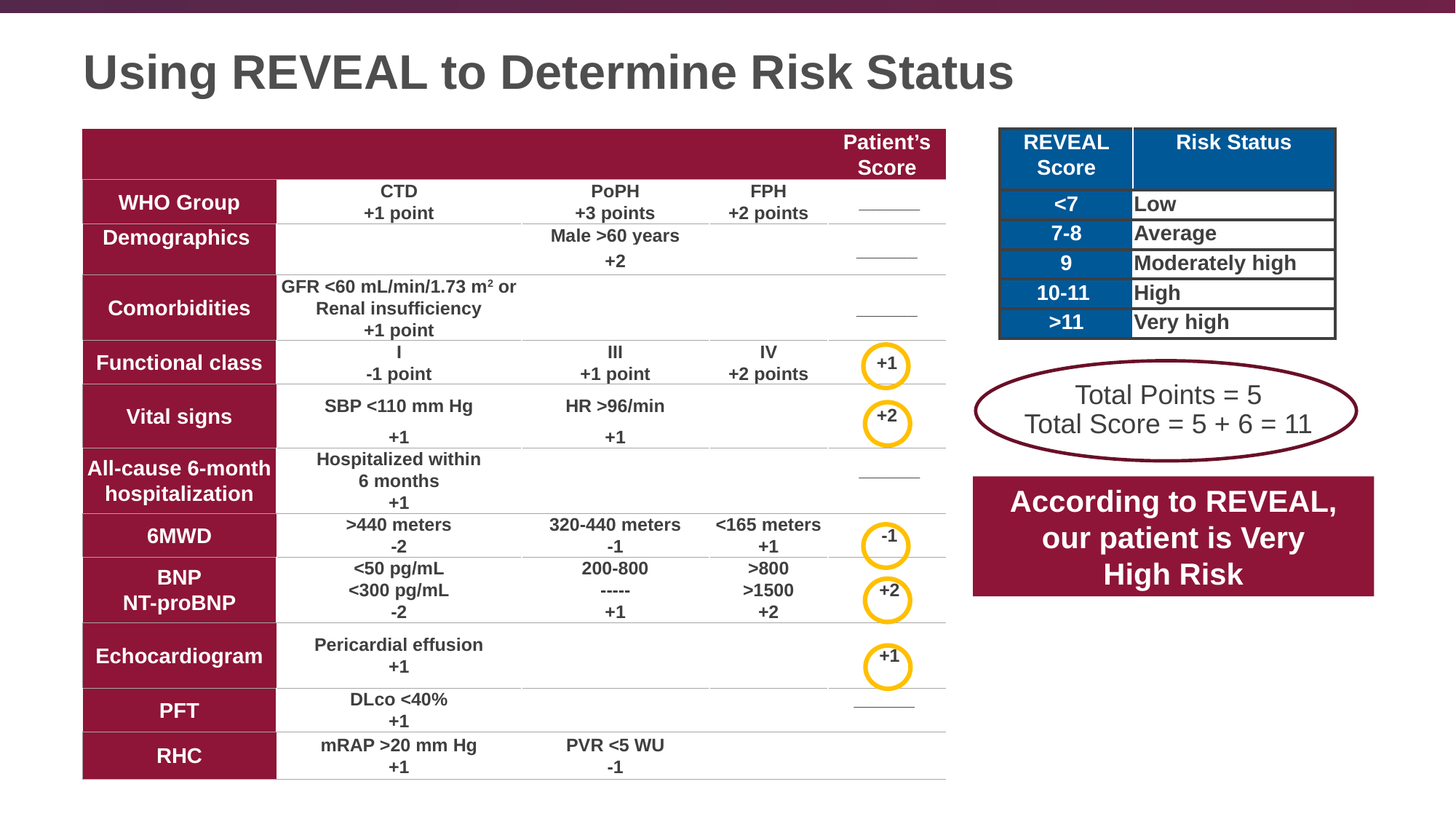

# Using REVEAL to Determine Risk Status
|  |  |  |  | Patient’s Score |
| --- | --- | --- | --- | --- |
| WHO Group | CTD +1 point | PoPH +3 points | FPH +2 points | \_\_\_\_\_\_ |
| Demographics |  | Male >60 years |  | \_\_\_\_\_\_ |
|  |  | +2 |  | 2 |
| Comorbidities | GFR <60 mL/min/1.73 m2 or Renal insufficiency |  |  | \_\_\_\_\_\_ |
|  | +1 point |  |  | 1 |
| Functional class | I | III | IV | +1 |
|  | -1 point | +1 point | +2 points |  |
| Vital signs | SBP <110 mm Hg | HR >96/min |  | +2 |
|  | +1 | +1 |  |  |
| All-cause 6-month hospitalization | Hospitalized within 6 months |  |  | \_\_\_\_\_\_ |
|  | +1 |  |  |  |
| 6MWD | >440 meters | 320-440 meters | <165 meters | -1 |
|  | -2 | -1 | +1 | -1 |
| BNP NT-proBNP | <50 pg/mL <300 pg/mL -2 | 200-800 ----- +1 | >800 >1500 +2 | +2 |
| Echocardiogram | Pericardial effusion +1 |  |  |  |
|  | +1 |  |  | +1 |
| PFT | DLco <40% +1 |  |  | \_\_\_\_\_\_ |
|  | +1 |  |  |  |
| RHC | mRAP >20 mm Hg +1 | PVR <5 WU -1 |  |  |
|  | +1 | -1 |  |  |
| REVEAL Score | Risk Status |
| --- | --- |
| <7 | Low |
| 7-8 | Average |
| 9 | Moderately high |
| 10-11 | High |
| >11 | Very high |

Total Points = 5
Total Score = 5 + 6 = 11

According to REVEAL, our patient is Very
High Risk